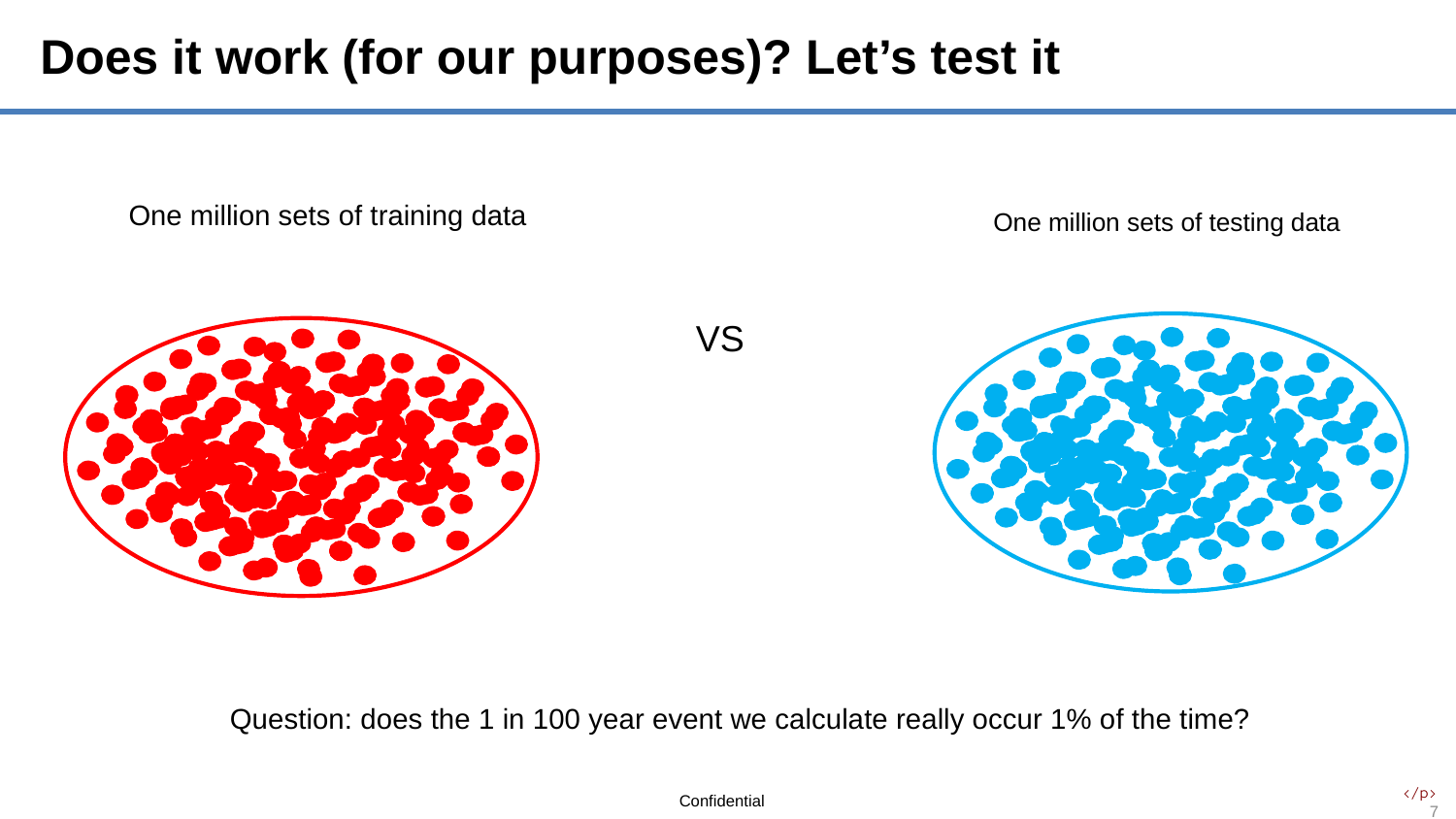

# Does it work (for our purposes)? Let’s test it

One million sets of testing data

One million sets of training data

VS

Question: does the 1 in 100 year event we calculate really occur 1% of the time?
                </p>
7